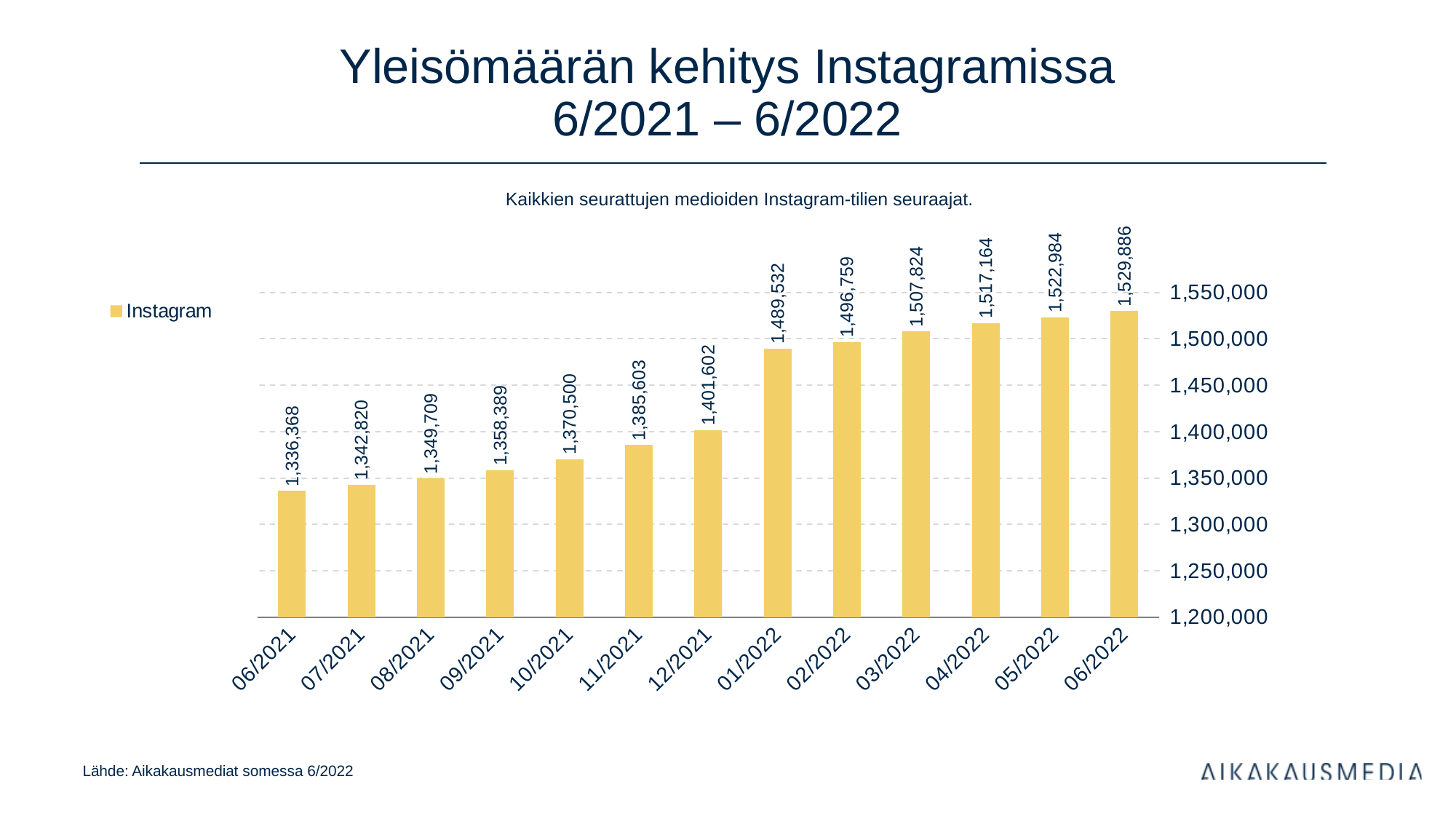

# Yleisömäärän kehitys Instagramissa 6/2021 – 6/2022
Kaikkien seurattujen medioiden Instagram-tilien seuraajat.

### Chart

| Category | Instagram |
|---|---|
| 44348 | 1336368.0 |
| 44378 | 1342820.0 |
| 44409 | 1349709.0 |
| 44440 | 1358389.0 |
| 44470 | 1370500.0 |
| 44501 | 1385603.0 |
| 44531 | 1401602.0 |
| 44562 | 1489532.0 |
| 44593 | 1496759.0 |
| 44621 | 1507824.0 |
| 44652 | 1517164.0 |
| 44682 | 1522984.0 |
| 44713 | 1529886.0 |